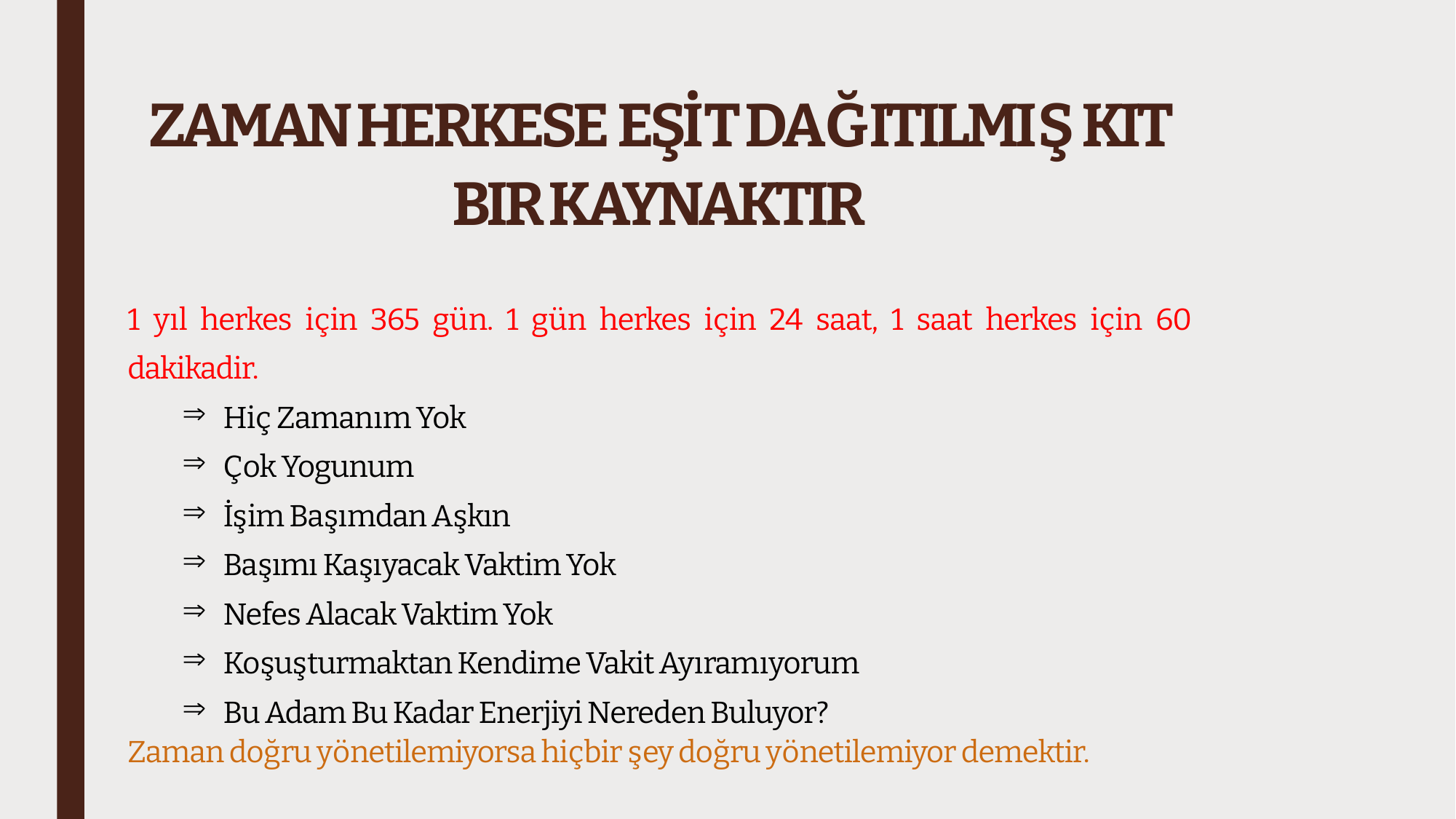

ZAMAN HERKESE EŞİT DAĞITILMIŞ KIT BIR KAYNAKTIR

1 yıl herkes için 365 gün. 1 gün herkes için 24 saat, 1 saat herkes için 60 dakikadir.
Hiç Zamanım Yok
Çok Yogunum
İşim Başımdan Aşkın
Başımı Kaşıyacak Vaktim Yok
Nefes Alacak Vaktim Yok
Koşuşturmaktan Kendime Vakit Ayıramıyorum
Bu Adam Bu Kadar Enerjiyi Nereden Buluyor?
Zaman doğru yönetilemiyorsa hiçbir şey doğru yönetilemiyor demektir.